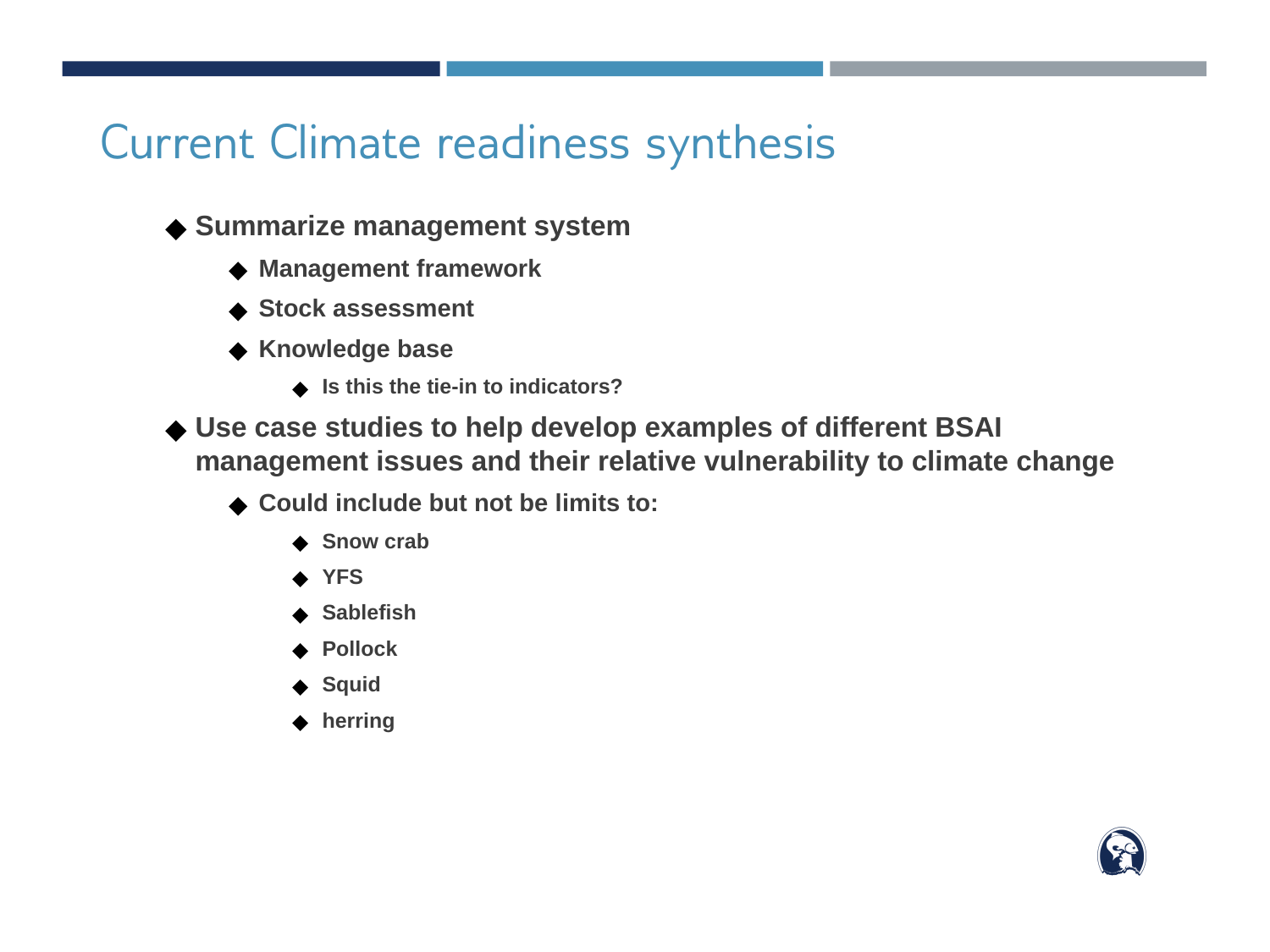

# Current Climate readiness synthesis
Summarize management system
Management framework
Stock assessment
Knowledge base
Is this the tie-in to indicators?
Use case studies to help develop examples of different BSAI management issues and their relative vulnerability to climate change
Could include but not be limits to:
Snow crab
YFS
Sablefish
Pollock
Squid
herring